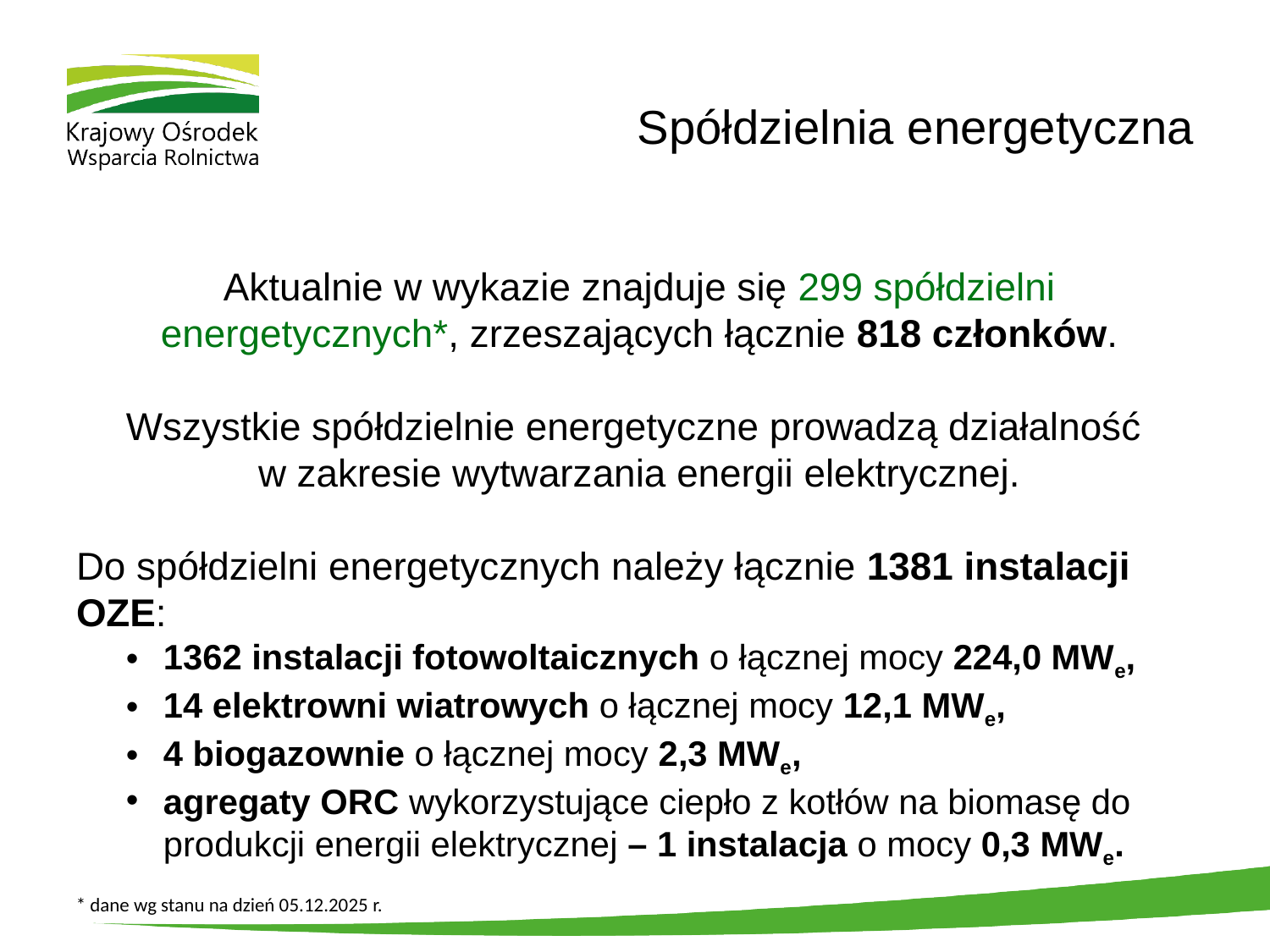

# Spółdzielnia energetyczna
Aktualnie w wykazie znajduje się 299 spółdzielni energetycznych*, zrzeszających łącznie 818 członków.

Wszystkie spółdzielnie energetyczne prowadzą działalność
w zakresie wytwarzania energii elektrycznej.

Do spółdzielni energetycznych należy łącznie 1381 instalacji OZE:
1362 instalacji fotowoltaicznych o łącznej mocy 224,0 MWe,
14 elektrowni wiatrowych o łącznej mocy 12,1 MWe,
4 biogazownie o łącznej mocy 2,3 MWe,
agregaty ORC wykorzystujące ciepło z kotłów na biomasę do produkcji energii elektrycznej – 1 instalacja o mocy 0,3 MWe.
* dane wg stanu na dzień 05.12.2025 r.